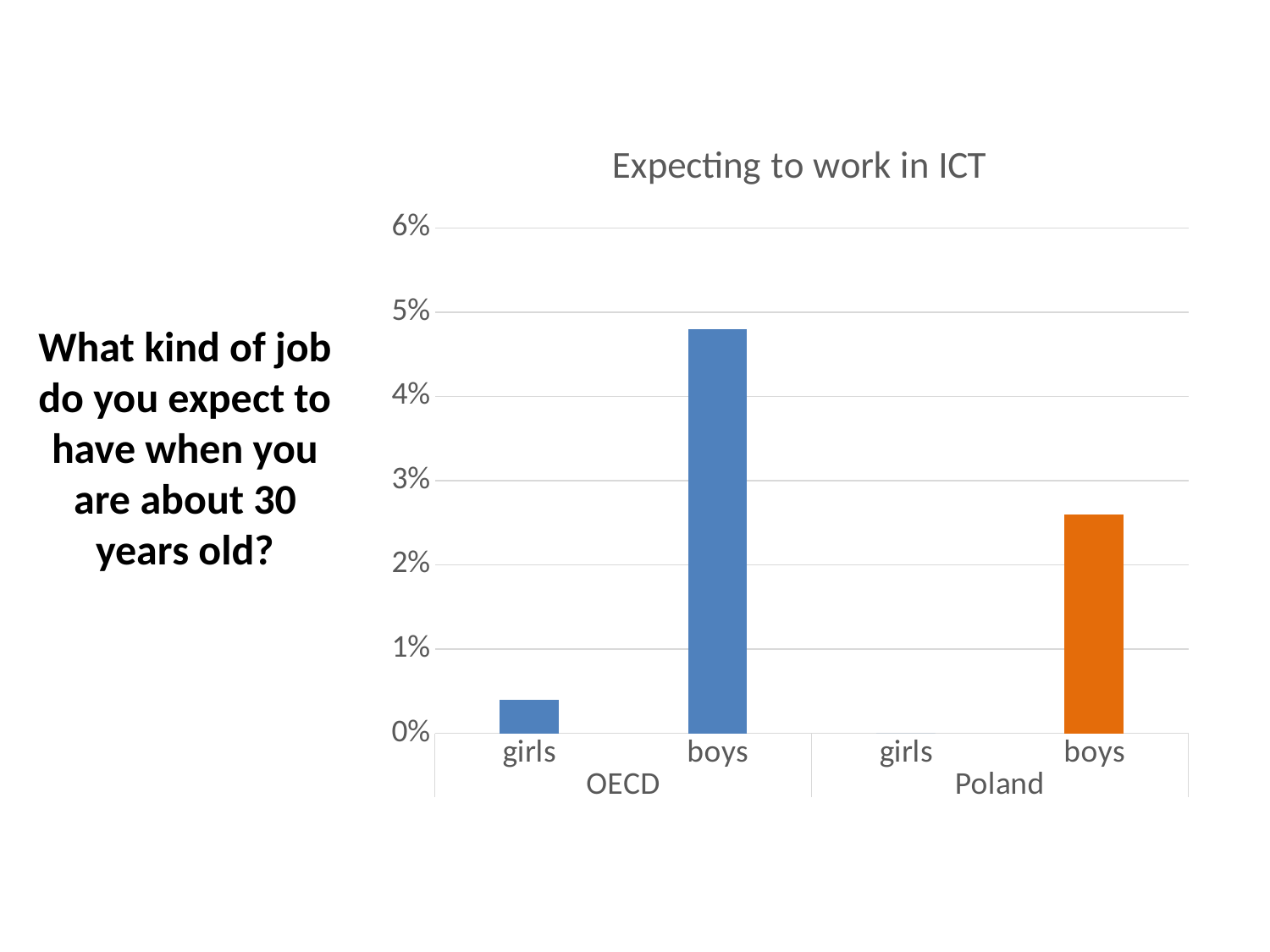

### Chart: Expecting to work in ICT

| Category |  |
|---|---|
| girls | 0.004 |
| boys | 0.048 |
| girls | 0.0 |
| boys | 0.026 |
# What kind of job do you expect to have when you are about 30 years old?